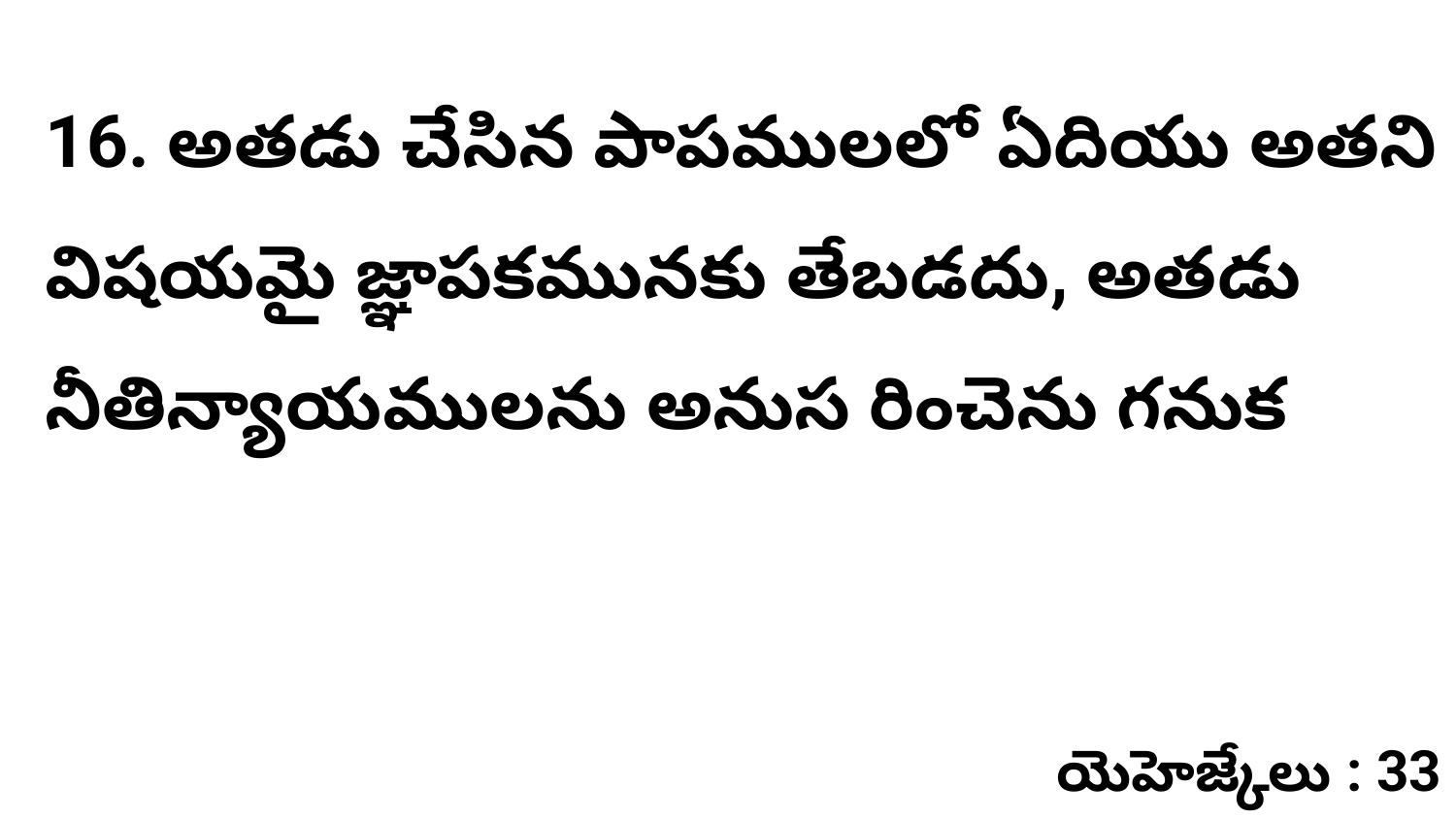

16. అతడు చేసిన పాపములలో ఏదియు అతని విషయమై జ్ఞాపకమునకు తేబడదు, అతడు నీతిన్యాయములను అనుస రించెను గనుక
యెహెజ్కేలు : 33